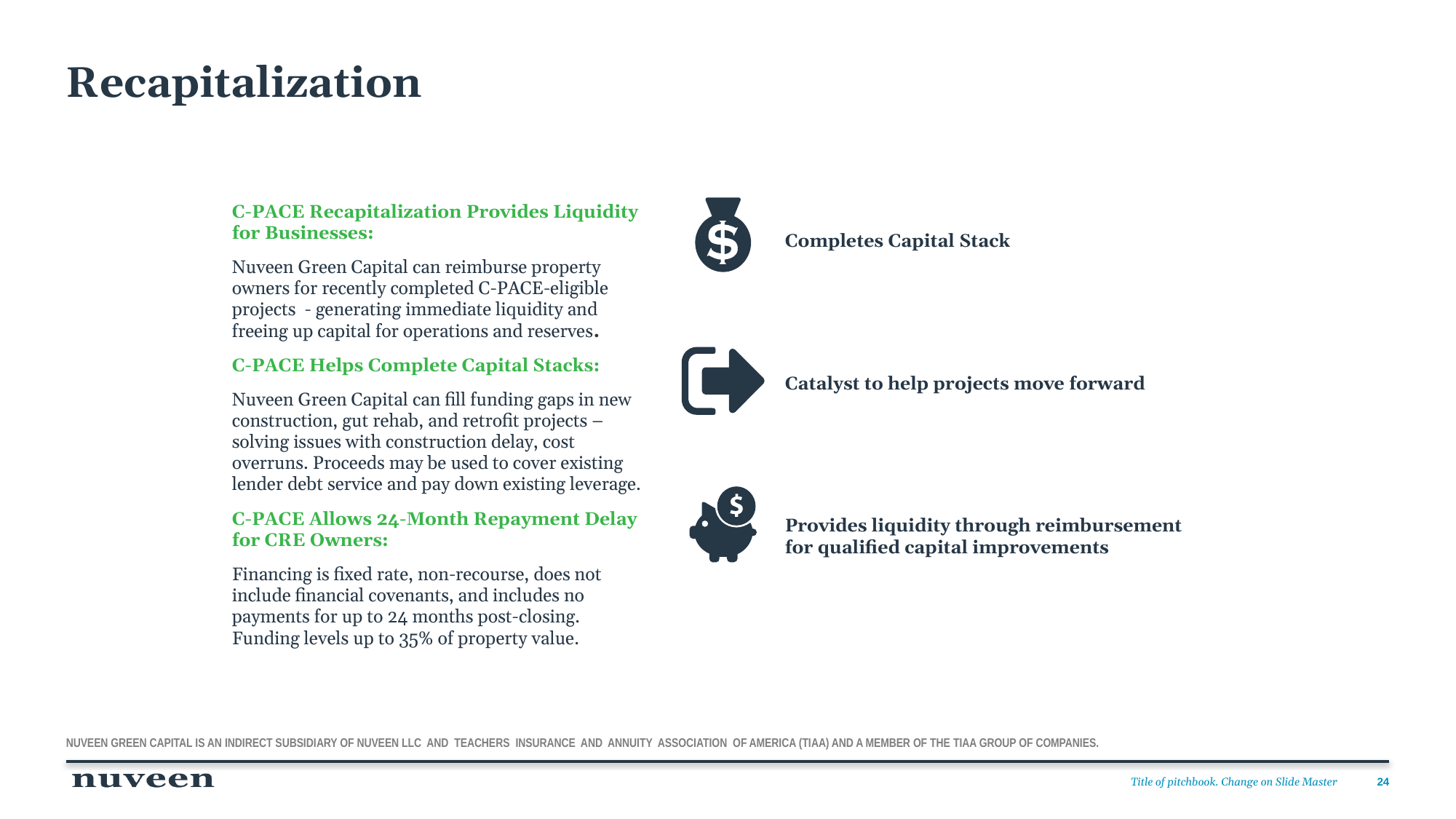

# Recapitalization

C-PACE Recapitalization Provides Liquidity for Businesses:
Nuveen Green Capital can reimburse property owners for recently completed C-PACE-eligible projects  - generating immediate liquidity and freeing up capital for operations and reserves.
C-PACE Helps Complete Capital Stacks:
Nuveen Green Capital can fill funding gaps in new construction, gut rehab, and retrofit projects – solving issues with construction delay, cost overruns. Proceeds may be used to cover existing lender debt service and pay down existing leverage.
C-PACE Allows 24-Month Repayment Delay for CRE Owners:
Financing is fixed rate, non-recourse, does not include financial covenants, and includes no payments for up to 24 months post-closing. Funding levels up to 35% of property value.

Completes Capital Stack

Catalyst to help projects move forward

Provides liquidity through reimbursement for qualified capital improvements